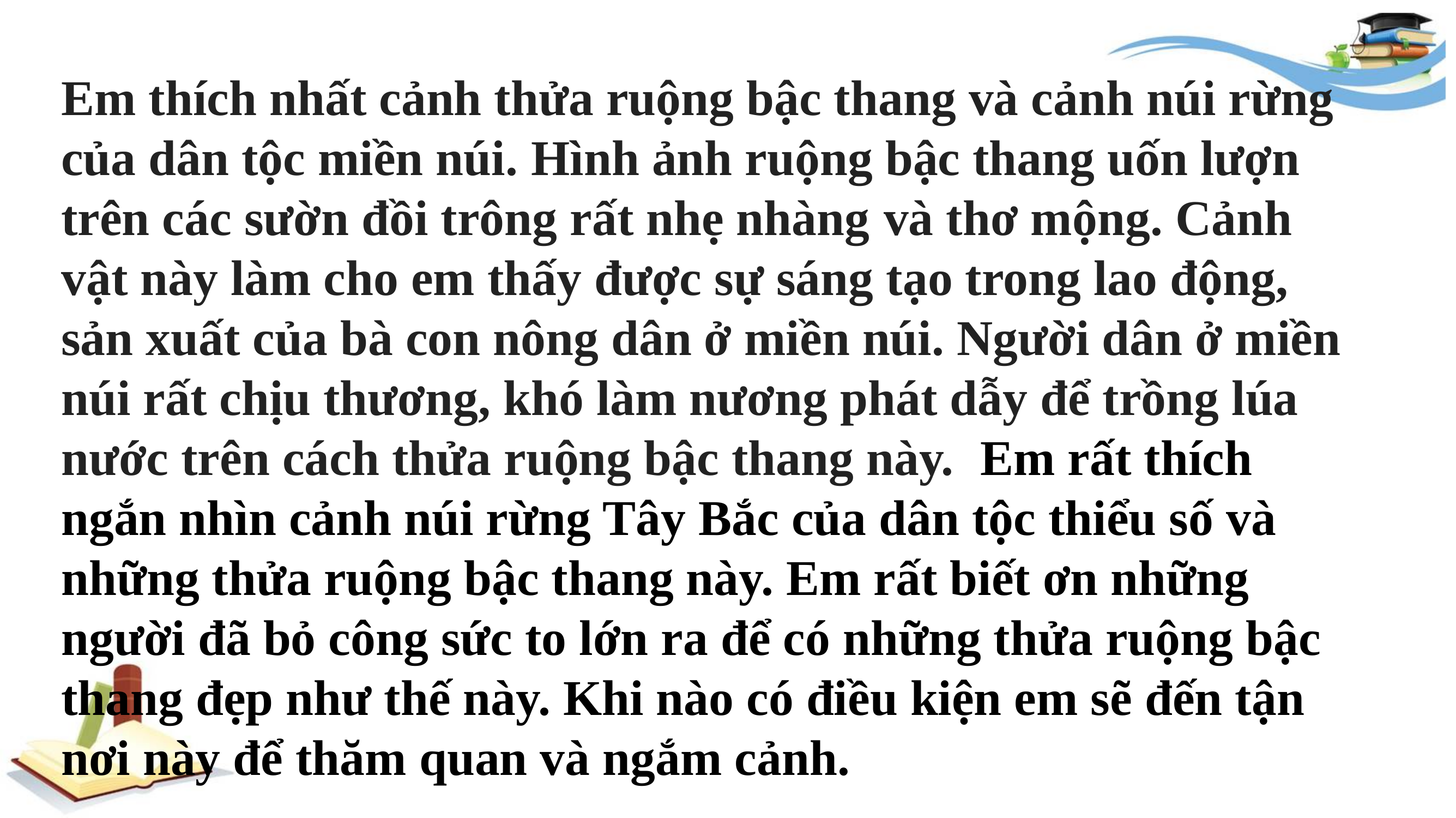

Em thích nhất cảnh thửa ruộng bậc thang và cảnh núi rừng của dân tộc miền núi. Hình ảnh ruộng bậc thang uốn lượn trên các sườn đồi trông rất nhẹ nhàng và thơ mộng. Cảnh vật này làm cho em thấy được sự sáng tạo trong lao động, sản xuất của bà con nông dân ở miền núi. Người dân ở miền núi rất chịu thương, khó làm nương phát dẫy để trồng lúa nước trên cách thửa ruộng bậc thang này.  Em rất thích ngắn nhìn cảnh núi rừng Tây Bắc của dân tộc thiểu số và những thửa ruộng bậc thang này. Em rất biết ơn những người đã bỏ công sức to lớn ra để có những thửa ruộng bậc thang đẹp như thế này. Khi nào có điều kiện em sẽ đến tận nơi này để thăm quan và ngắm cảnh.